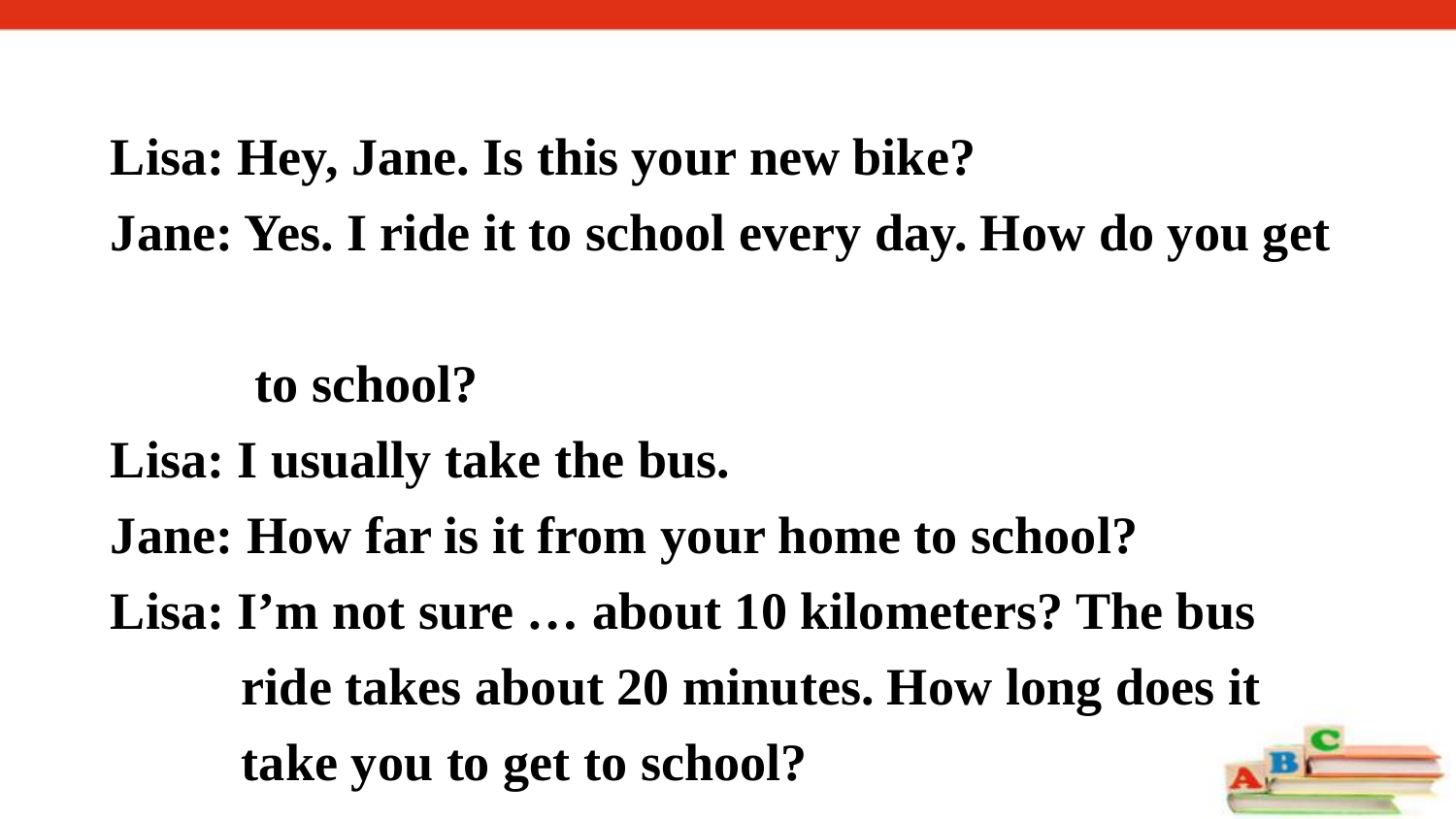

Lisa: Hey, Jane. Is this your new bike?
Jane: Yes. I ride it to school every day. How do you get
           to school?
Lisa: I usually take the bus.
Jane: How far is it from your home to school?
Lisa: I’m not sure … about 10 kilometers? The bus
          ride takes about 20 minutes. How long does it
          take you to get to school?